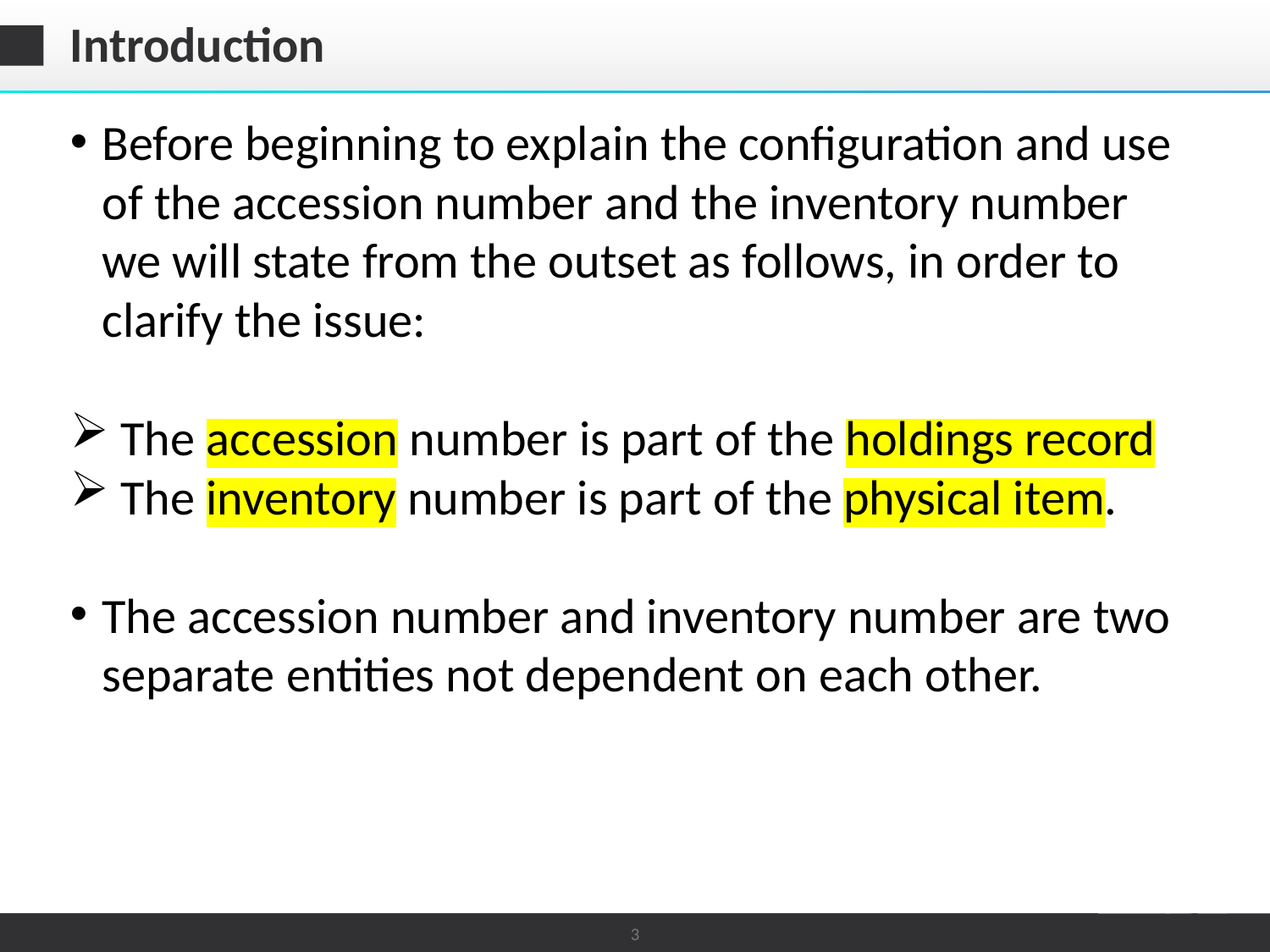

# Introduction
Before beginning to explain the configuration and use of the accession number and the inventory number we will state from the outset as follows, in order to clarify the issue:
 The accession number is part of the holdings record
 The inventory number is part of the physical item.
The accession number and inventory number are two separate entities not dependent on each other.
3